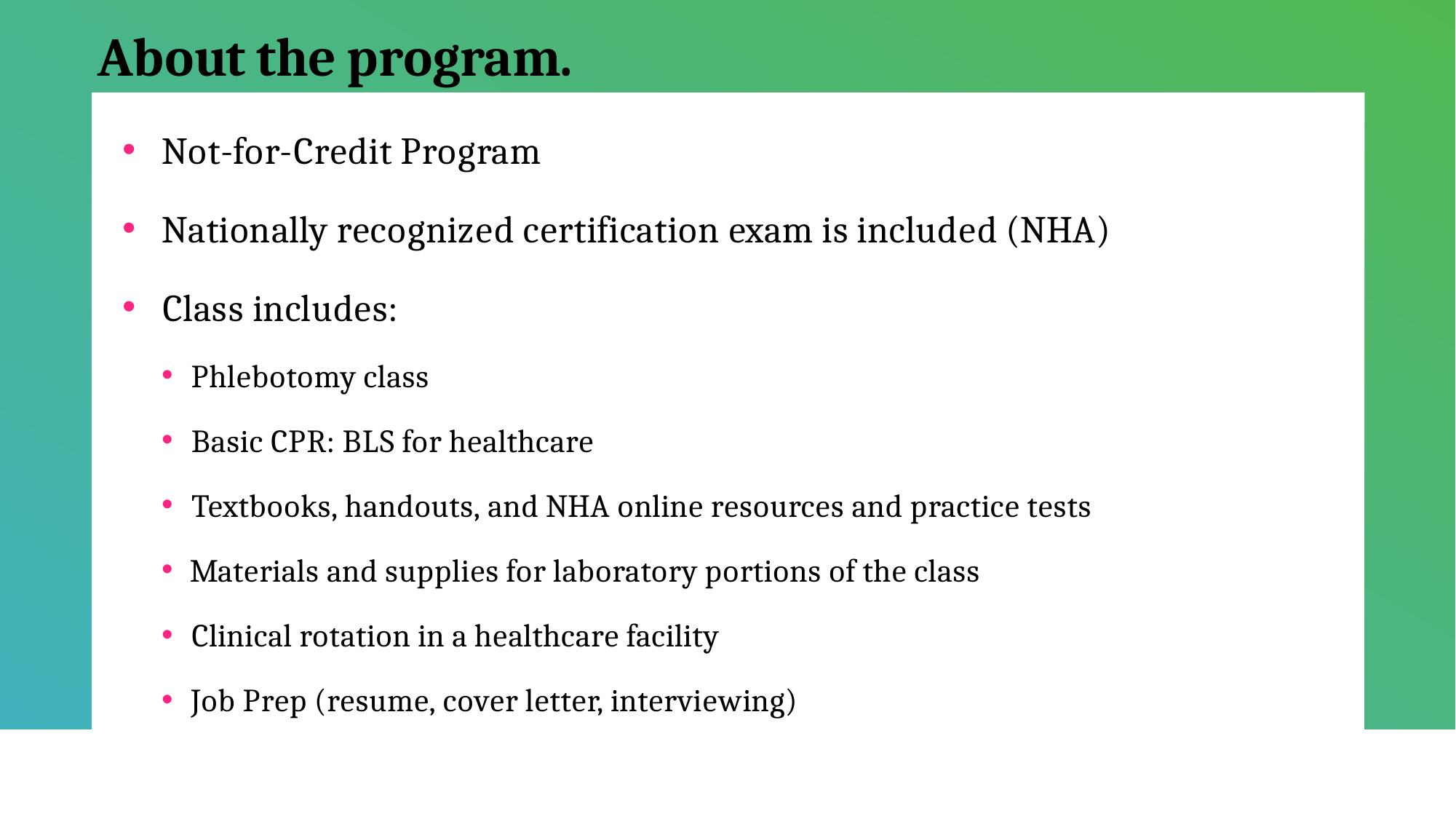

# About the program.
Not-for-Credit Program
Nationally recognized certification exam is included (NHA)
Class includes:
Phlebotomy class
Basic CPR: BLS for healthcare
Textbooks, handouts, and NHA online resources and practice tests
Materials and supplies for laboratory portions of the class
Clinical rotation in a healthcare facility
Job Prep (resume, cover letter, interviewing)